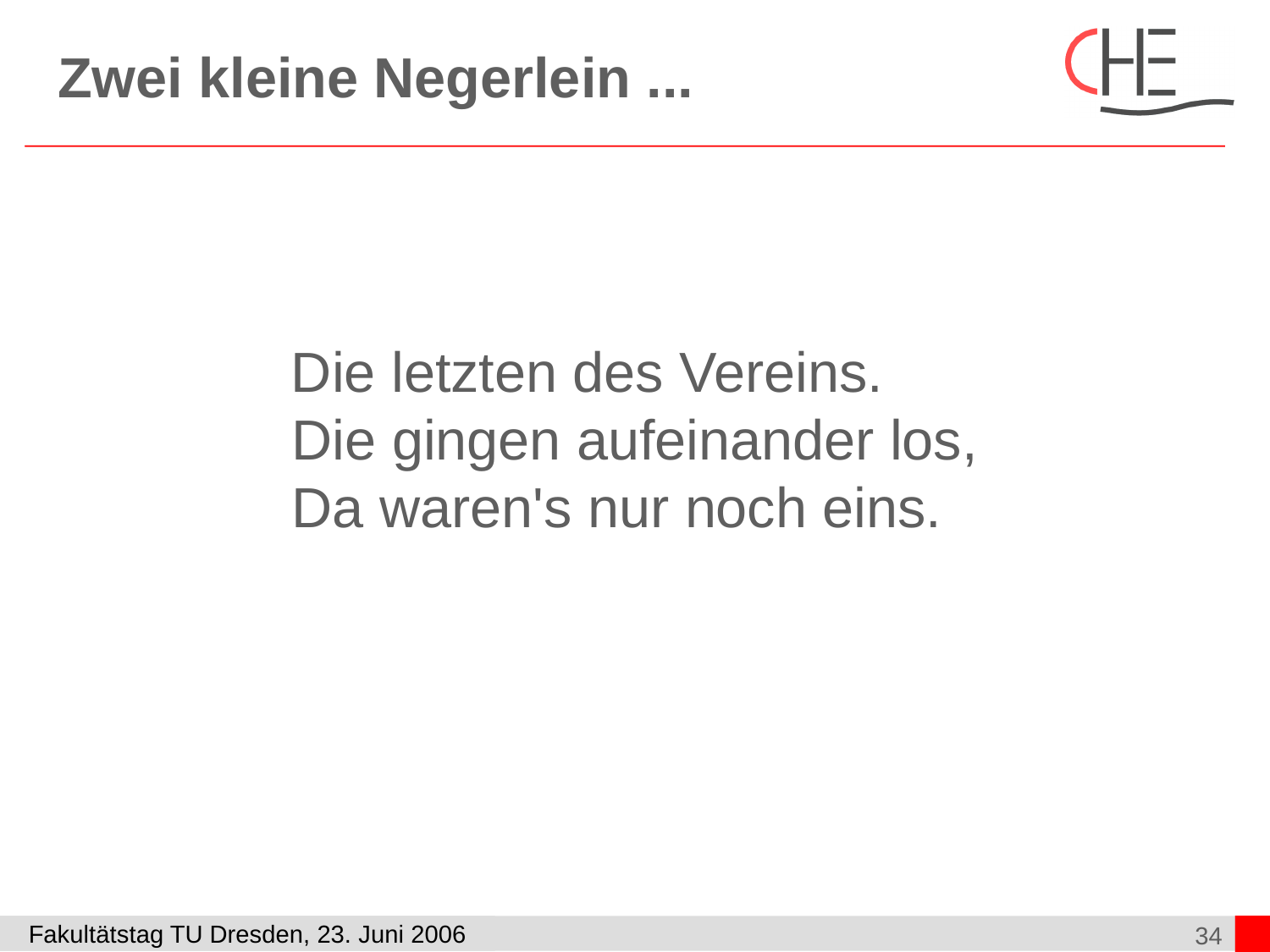

# Zwei kleine Negerlein ...
   Die letzten des Vereins.
Die gingen aufeinander los,
Da waren's nur noch eins.
34